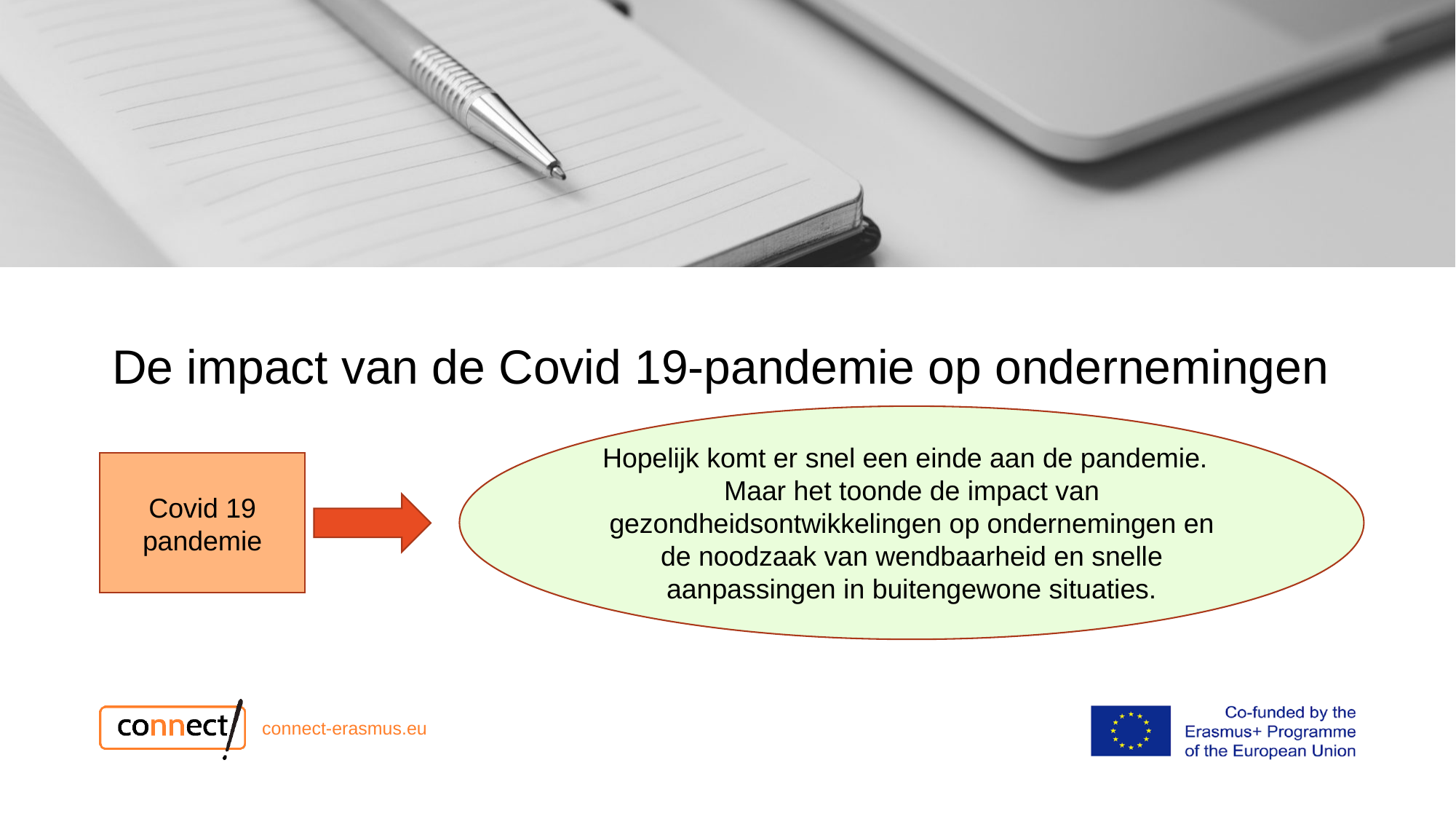

# De impact van de Covid 19-pandemie op ondernemingen

Hopelijk komt er snel een einde aan de pandemie.
Maar het toonde de impact van gezondheidsontwikkelingen op ondernemingen en de noodzaak van wendbaarheid en snelle aanpassingen in buitengewone situaties.
Covid 19 pandemie

connect-erasmus.eu